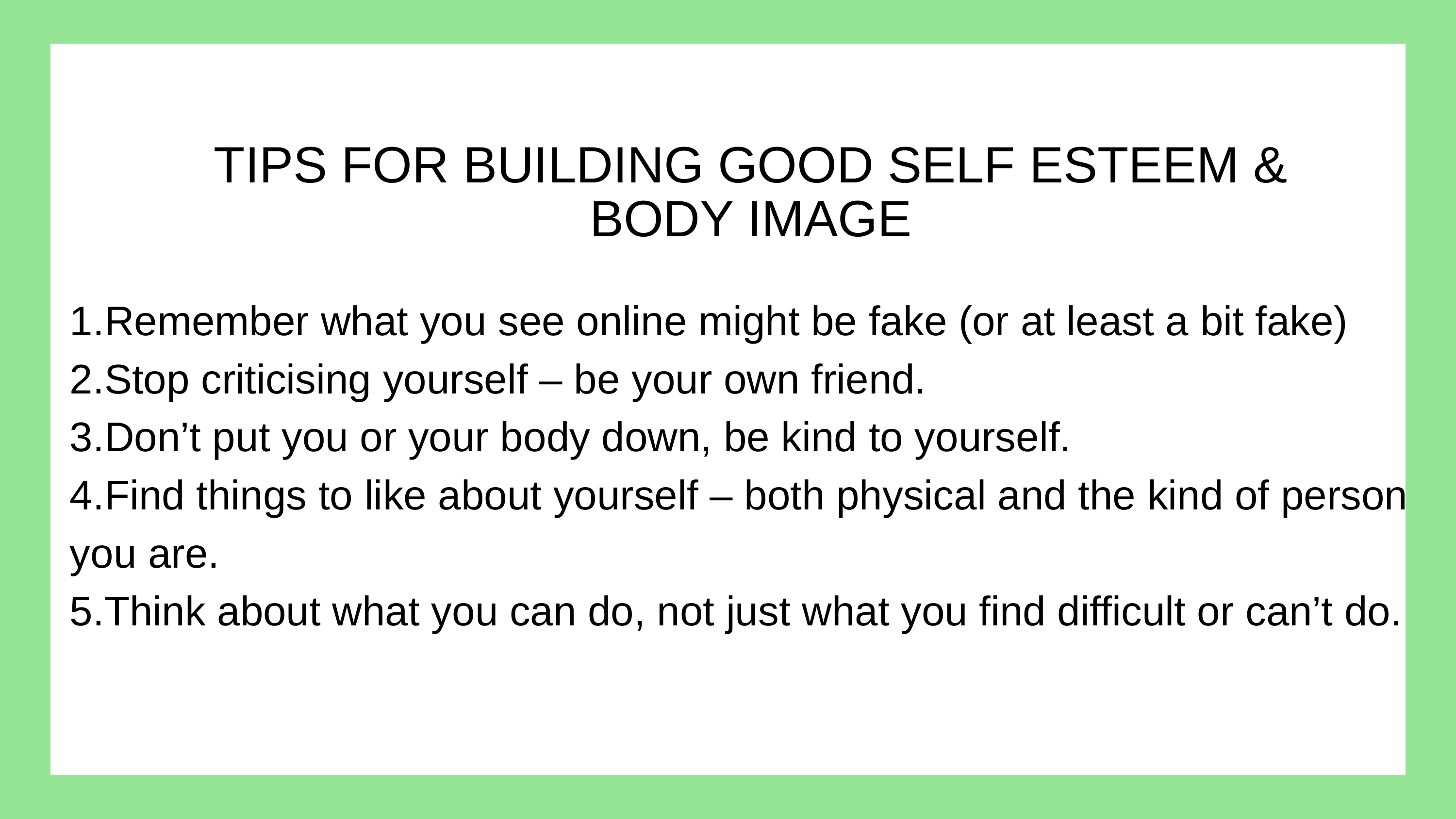

TIPS FOR BUILDING GOOD SELF ESTEEM & BODY IMAGE

1.Remember what you see online might be fake (or at least a bit fake)
2.Stop criticising yourself – be your own friend.
3.Don’t put you or your body down, be kind to yourself.
4.Find things to like about yourself – both physical and the kind of person you are.
5.Think about what you can do, not just what you find difficult or can’t do.